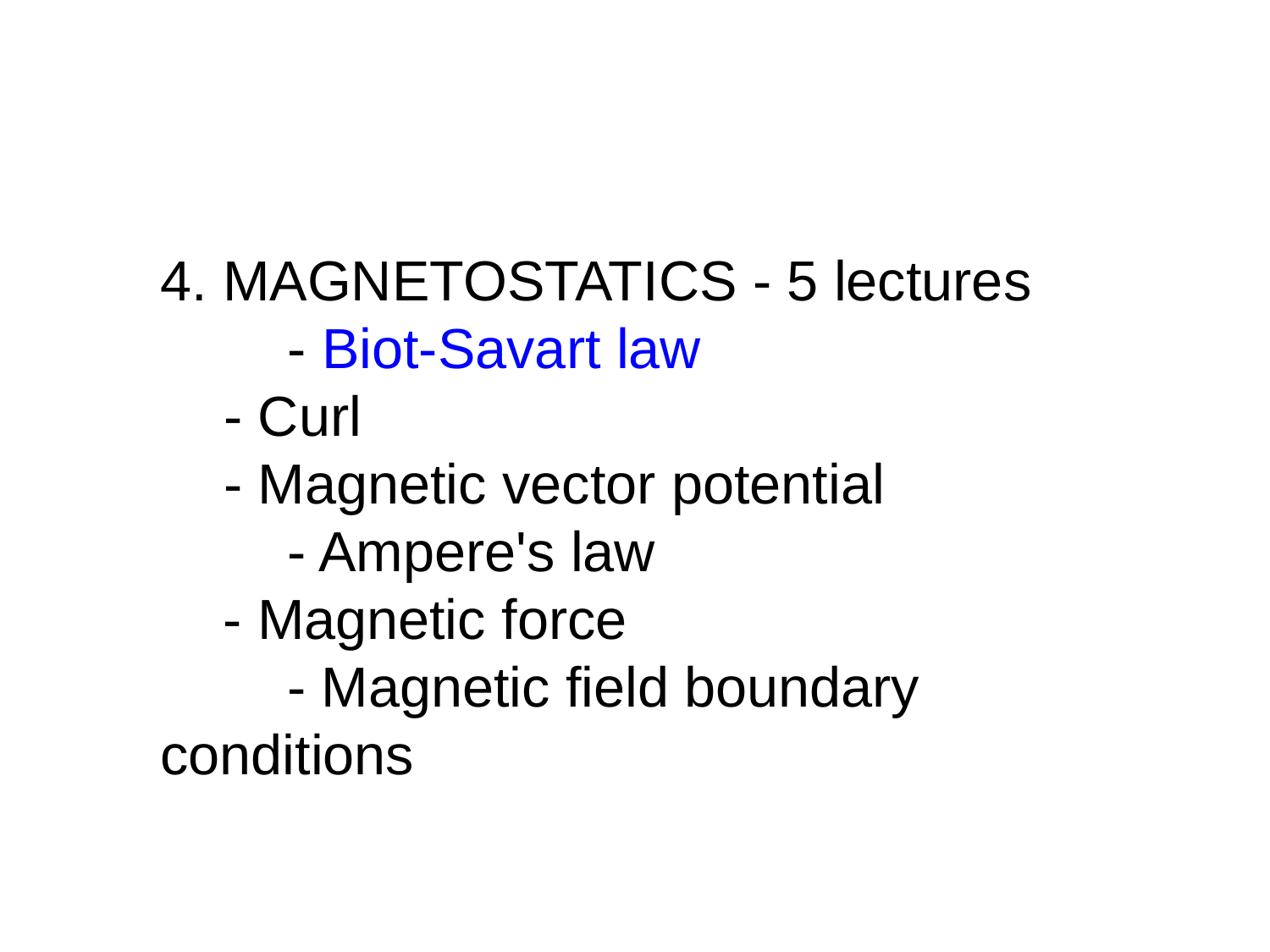

4. MAGNETOSTATICS - 5 lectures
	- Biot-Savart law
- Curl
- Magnetic vector potential
	- Ampere's law
    - Magnetic force
	- Magnetic field boundary conditions